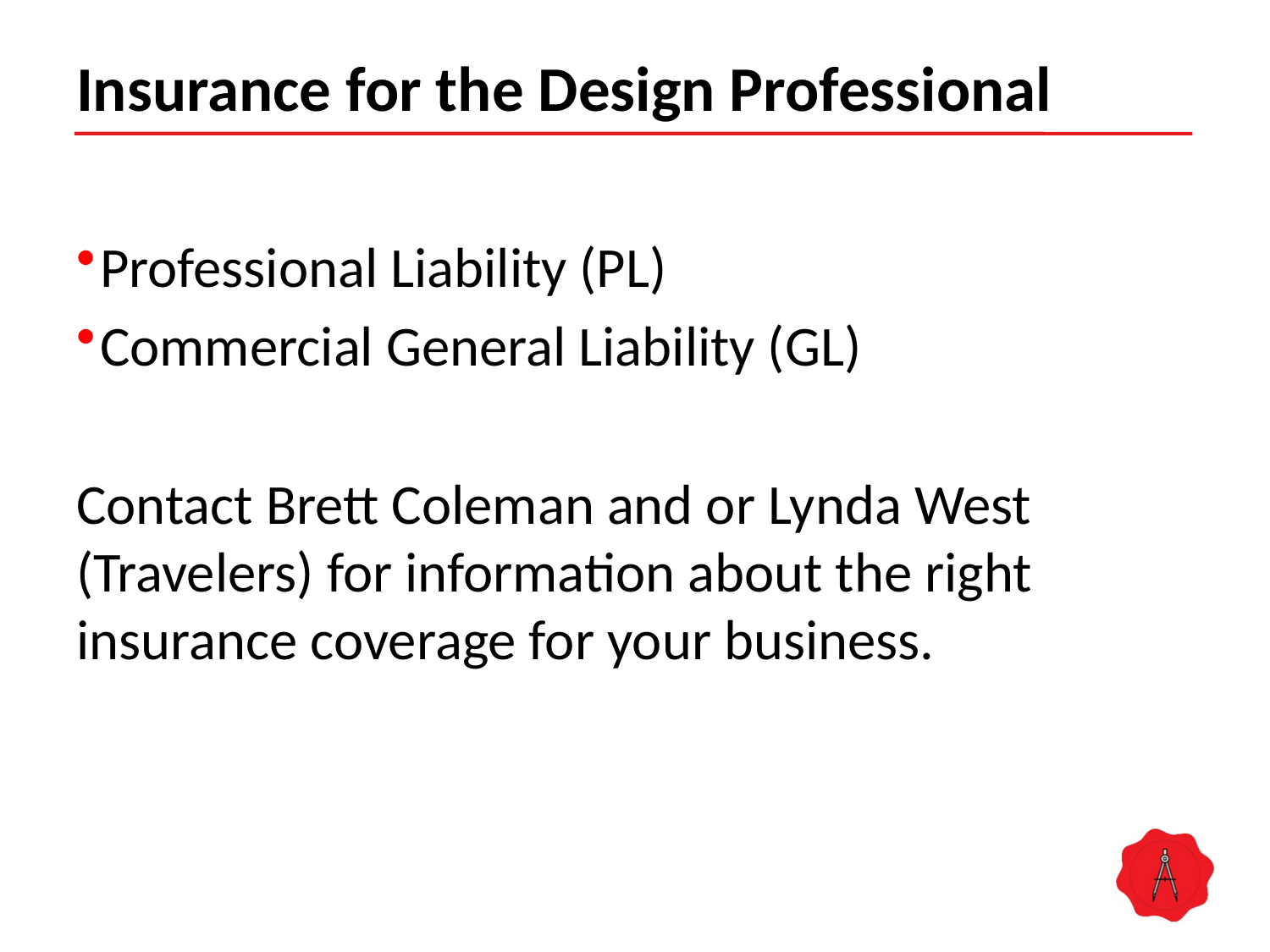

# Insurance for the Design Professional

Professional Liability (PL)
Commercial General Liability (GL)

Contact Brett Coleman and or Lynda West (Travelers) for information about the right insurance coverage for your business.